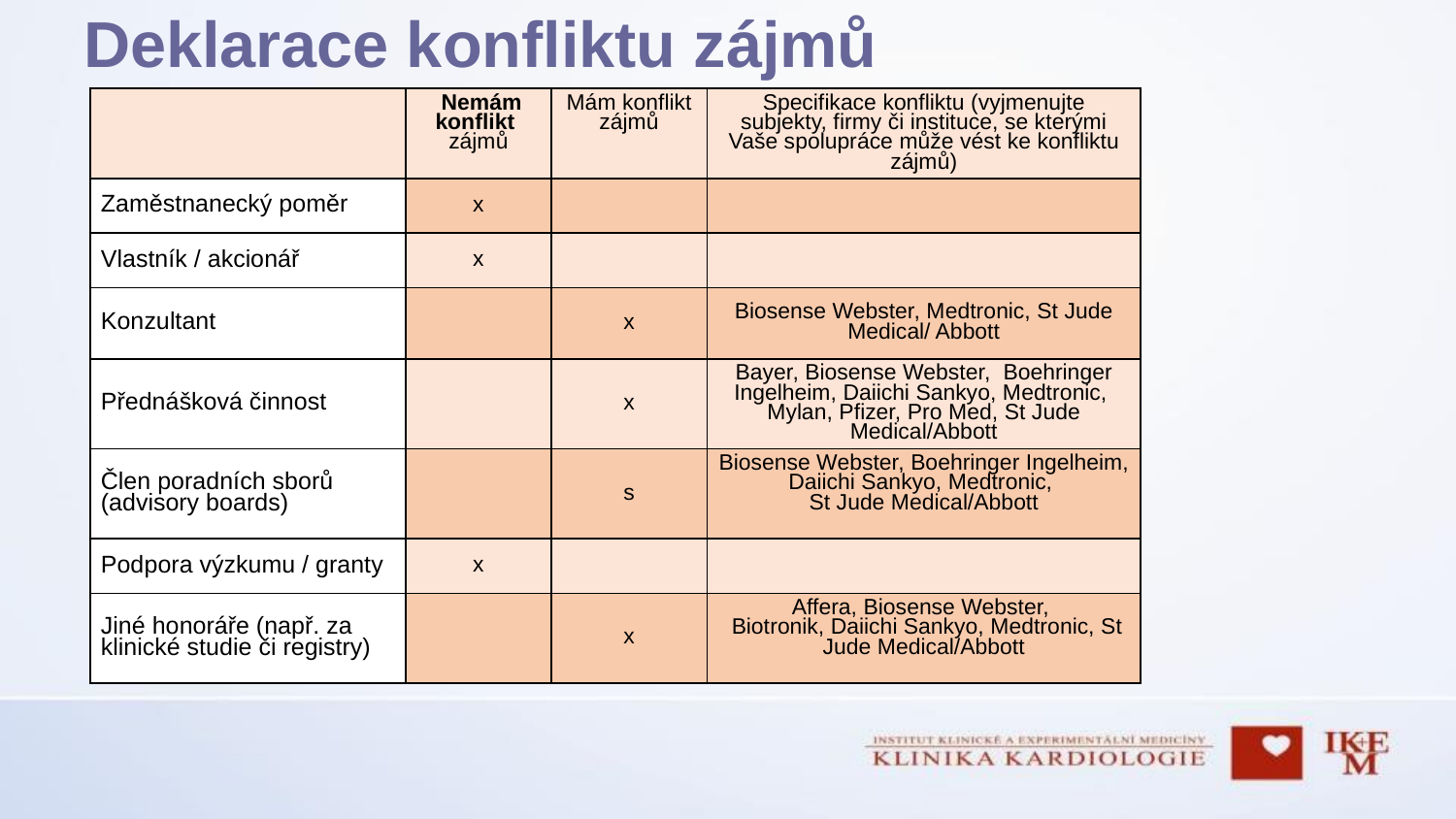

# Deklarace konfliktu zájmů
|  | Nemám konflikt zájmů | Mám konflikt zájmů | Specifikace konfliktu (vyjmenujte subjekty, firmy či instituce, se kterými Vaše spolupráce může vést ke konfliktu zájmů) |
| --- | --- | --- | --- |
| Zaměstnanecký poměr | x |  |  |
| Vlastník / akcionář | x |  |  |
| Konzultant |  | x | Biosense Webster, Medtronic, St Jude Medical/ Abbott |
| Přednášková činnost |  | x | Bayer, Biosense Webster, Boehringer Ingelheim, Daiichi Sankyo, Medtronic, Mylan, Pfizer, Pro Med, St Jude Medical/Abbott |
| Člen poradních sborů (advisory boards) |  | s | Biosense Webster, Boehringer Ingelheim, Daiichi Sankyo, Medtronic, St Jude Medical/Abbott |
| Podpora výzkumu / granty | x |  |  |
| Jiné honoráře (např. za klinické studie či registry) |  | x | Affera, Biosense Webster, Biotronik, Daiichi Sankyo, Medtronic, St Jude Medical/Abbott |